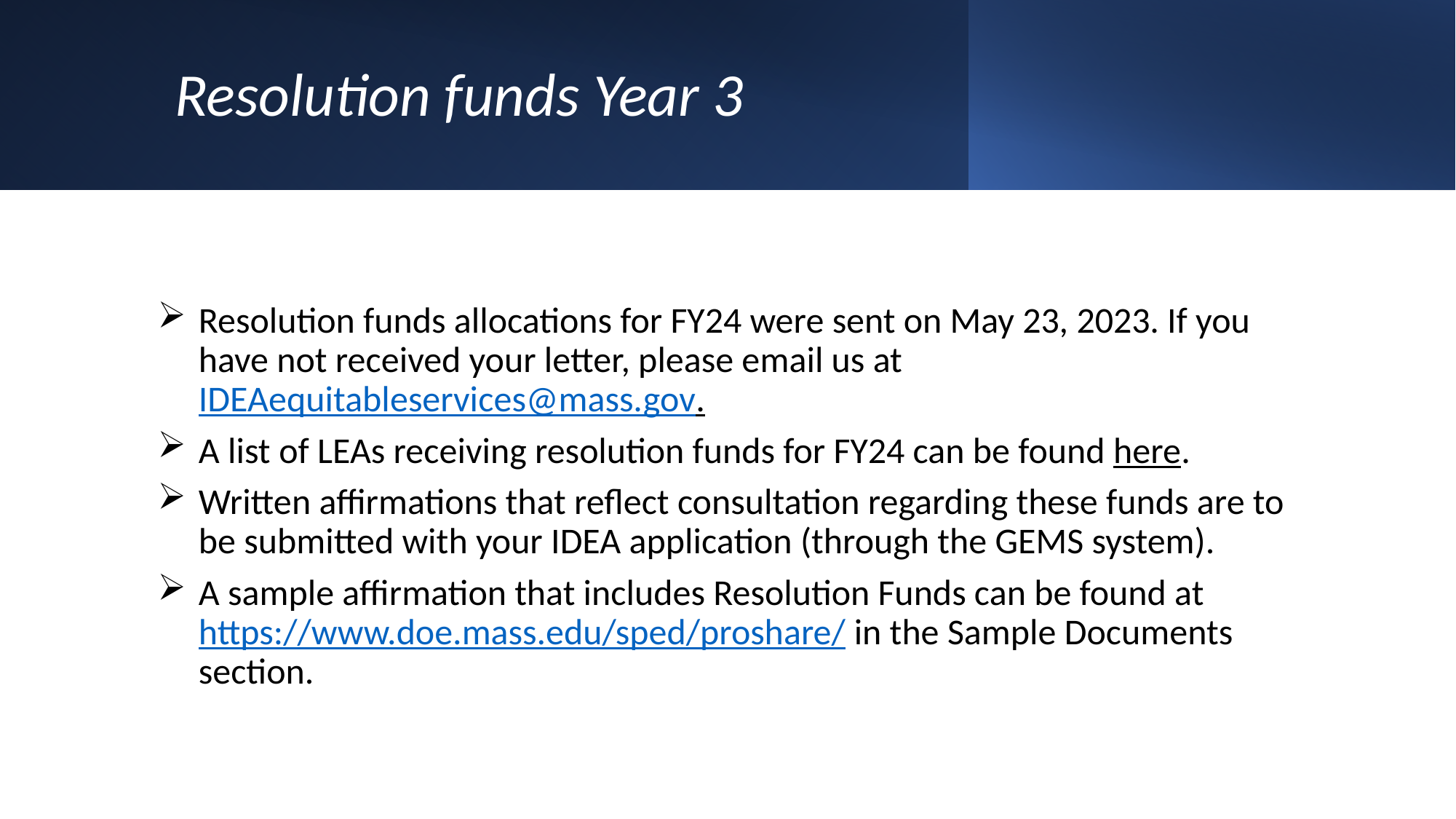

# Resolution funds Year 3
Resolution funds allocations for FY24 were sent on May 23, 2023. If you have not received your letter, please email us at IDEAequitableservices@mass.gov.
A list of LEAs receiving resolution funds for FY24 can be found here.
Written affirmations that reflect consultation regarding these funds are to be submitted with your IDEA application (through the GEMS system).
A sample affirmation that includes Resolution Funds can be found at https://www.doe.mass.edu/sped/proshare/ in the Sample Documents section.